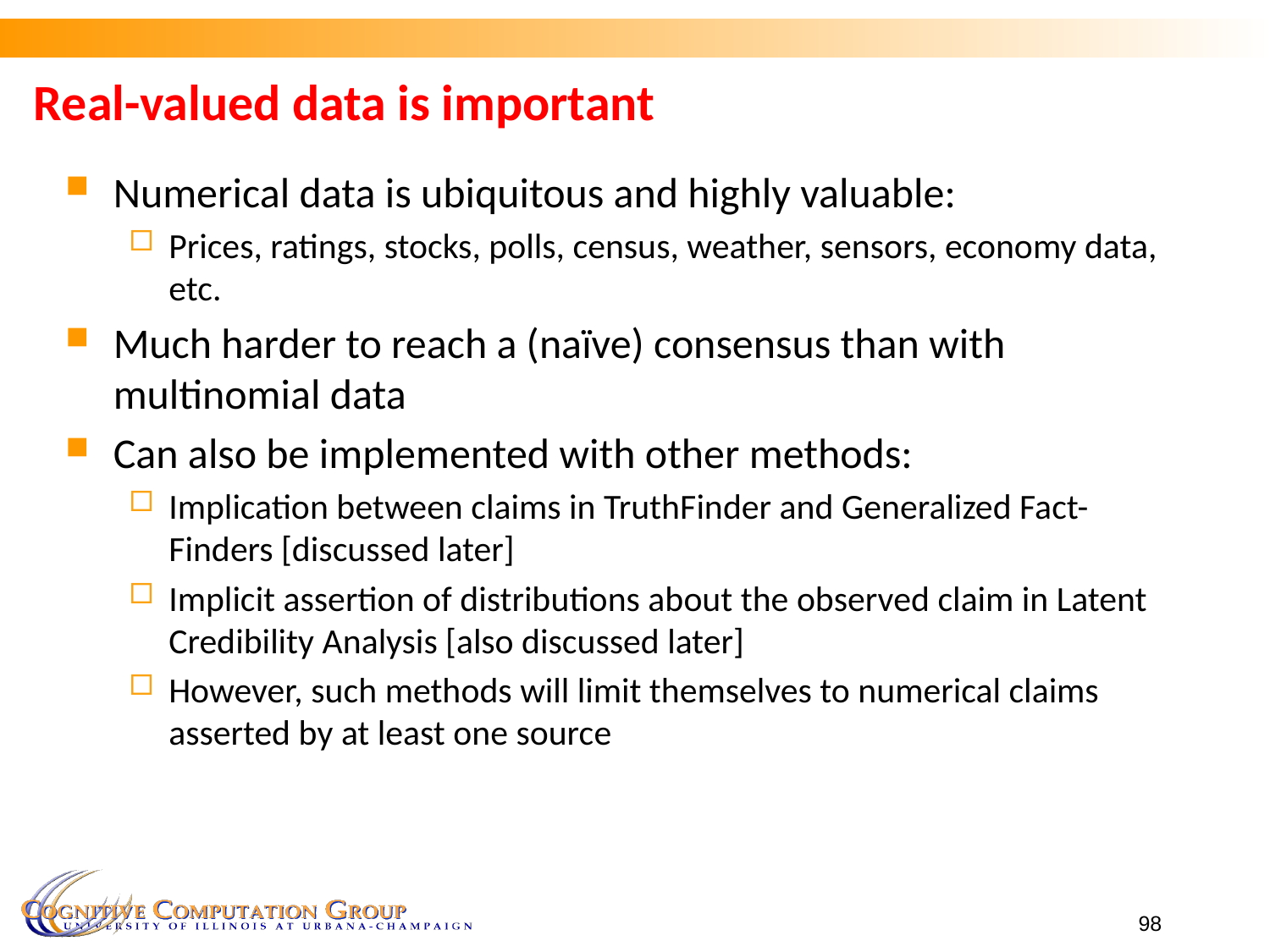

# Real-valued data is important
Numerical data is ubiquitous and highly valuable:
Prices, ratings, stocks, polls, census, weather, sensors, economy data, etc.
Much harder to reach a (naïve) consensus than with multinomial data
Can also be implemented with other methods:
Implication between claims in TruthFinder and Generalized Fact-Finders [discussed later]
Implicit assertion of distributions about the observed claim in Latent Credibility Analysis [also discussed later]
However, such methods will limit themselves to numerical claims asserted by at least one source
98